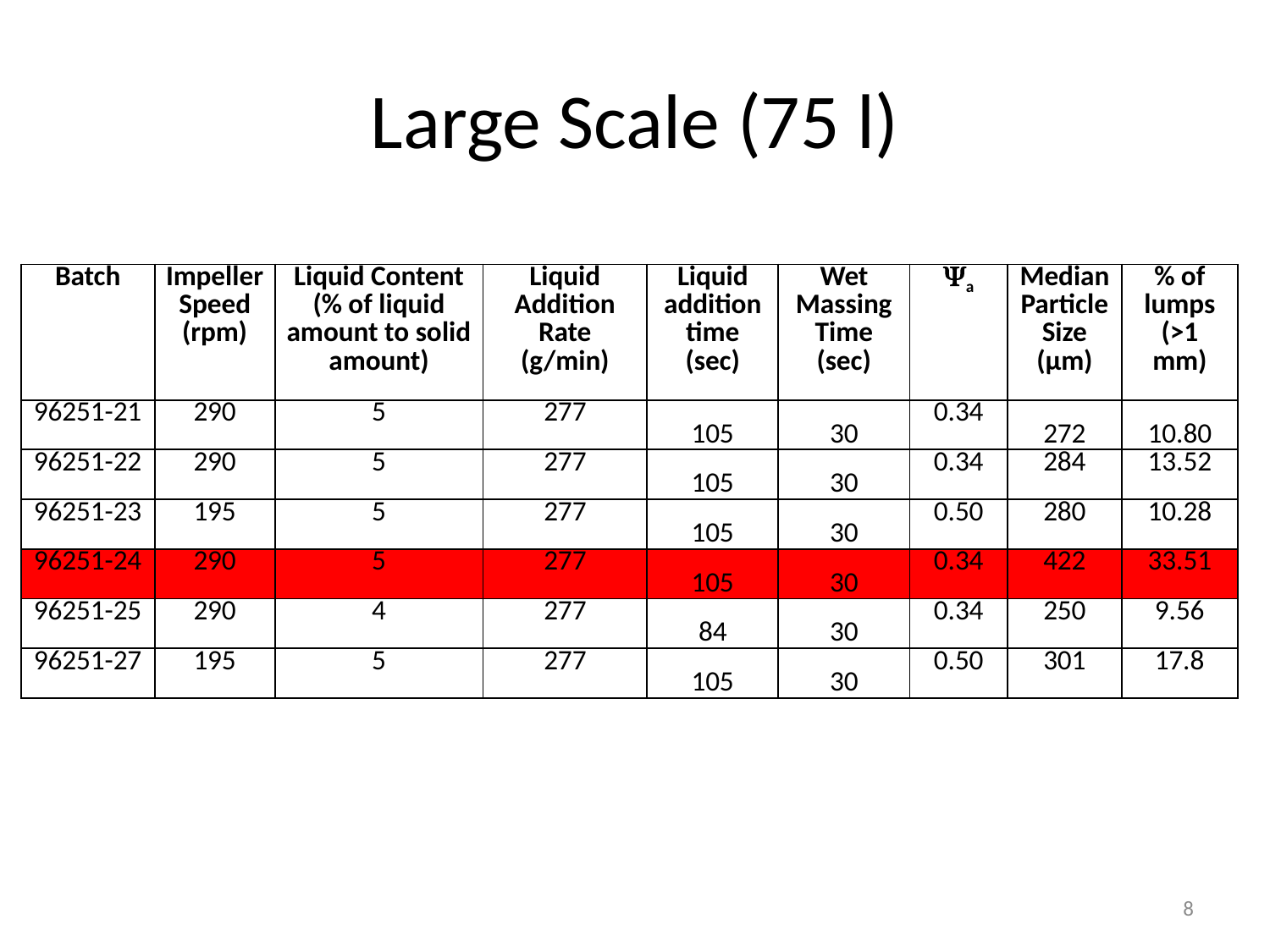

# Large Scale (75 l)
| Batch | Impeller Speed (rpm) | Liquid Content (% of liquid amount to solid amount) | Liquid Addition Rate (g/min) | Liquid addition time (sec) | Wet Massing Time (sec) | Ψa | Median Particle Size (µm) | % of lumps (>1 mm) |
| --- | --- | --- | --- | --- | --- | --- | --- | --- |
| 96251-21 | 290 | 5 | 277 | 105 | 30 | 0.34 | 272 | 10.80 |
| 96251-22 | 290 | 5 | 277 | 105 | 30 | 0.34 | 284 | 13.52 |
| 96251-23 | 195 | 5 | 277 | 105 | 30 | 0.50 | 280 | 10.28 |
| 96251-24 | 290 | 5 | 277 | 105 | 30 | 0.34 | 422 | 33.51 |
| 96251-25 | 290 | 4 | 277 | 84 | 30 | 0.34 | 250 | 9.56 |
| 96251-27 | 195 | 5 | 277 | 105 | 30 | 0.50 | 301 | 17.8 |
8